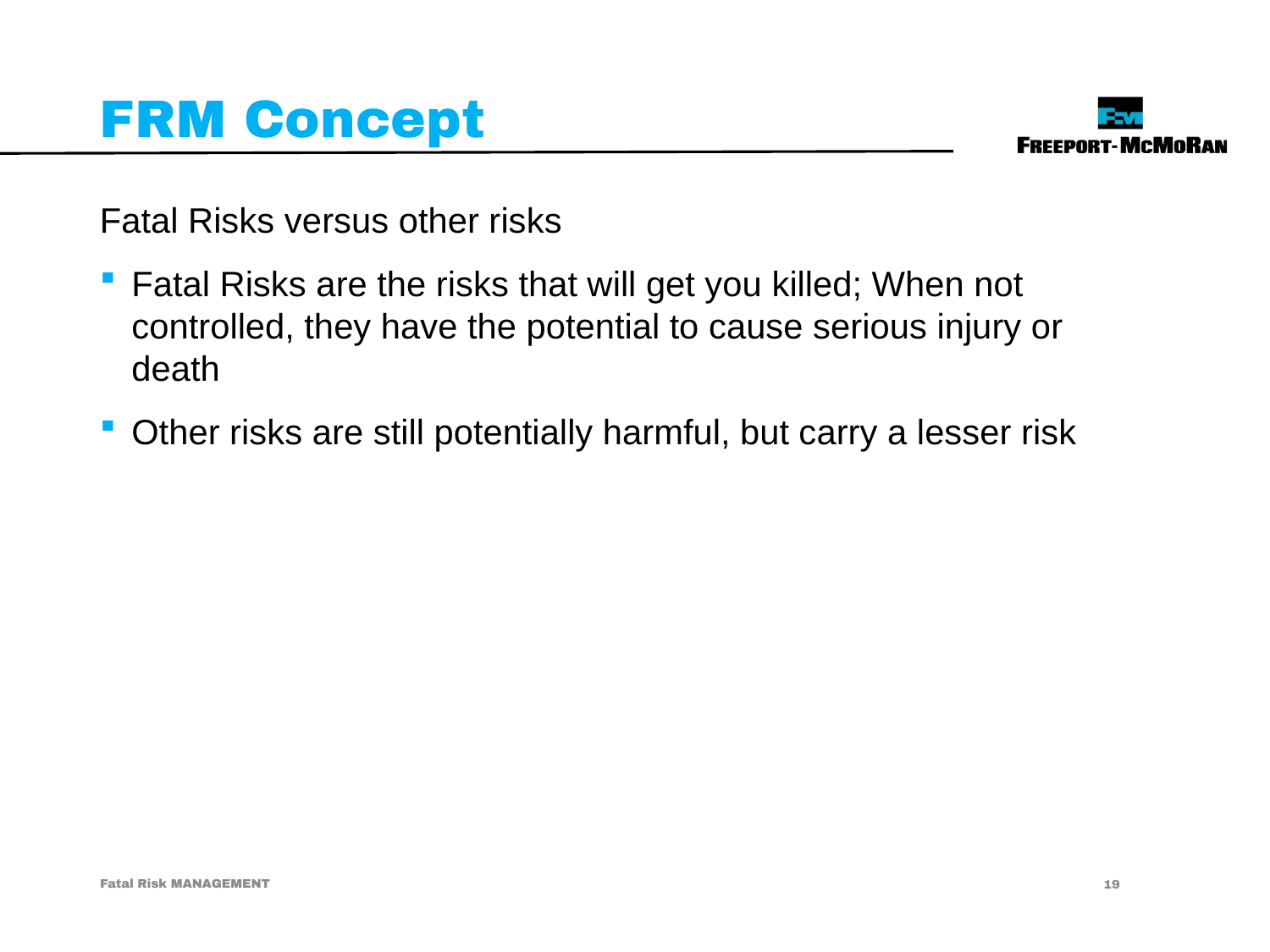

FRM Concept
Fatal Risks versus other risks
Fatal Risks are the risks that will get you killed; When not controlled, they have the potential to cause serious injury or death
Other risks are still potentially harmful, but carry a lesser risk
Fatal Risk MANAGEMENT
19